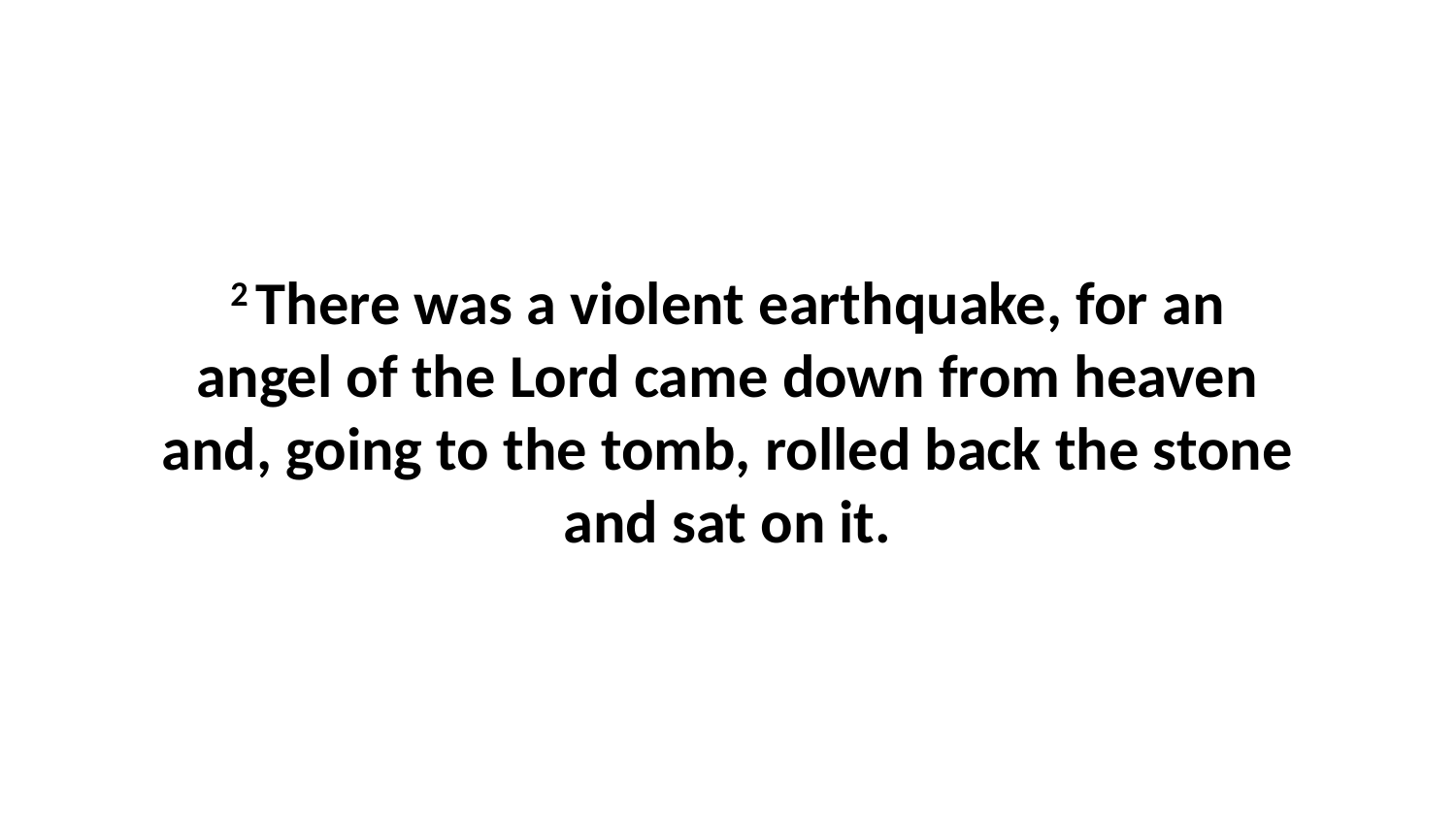

2 There was a violent earthquake, for an angel of the Lord came down from heaven and, going to the tomb, rolled back the stone and sat on it.